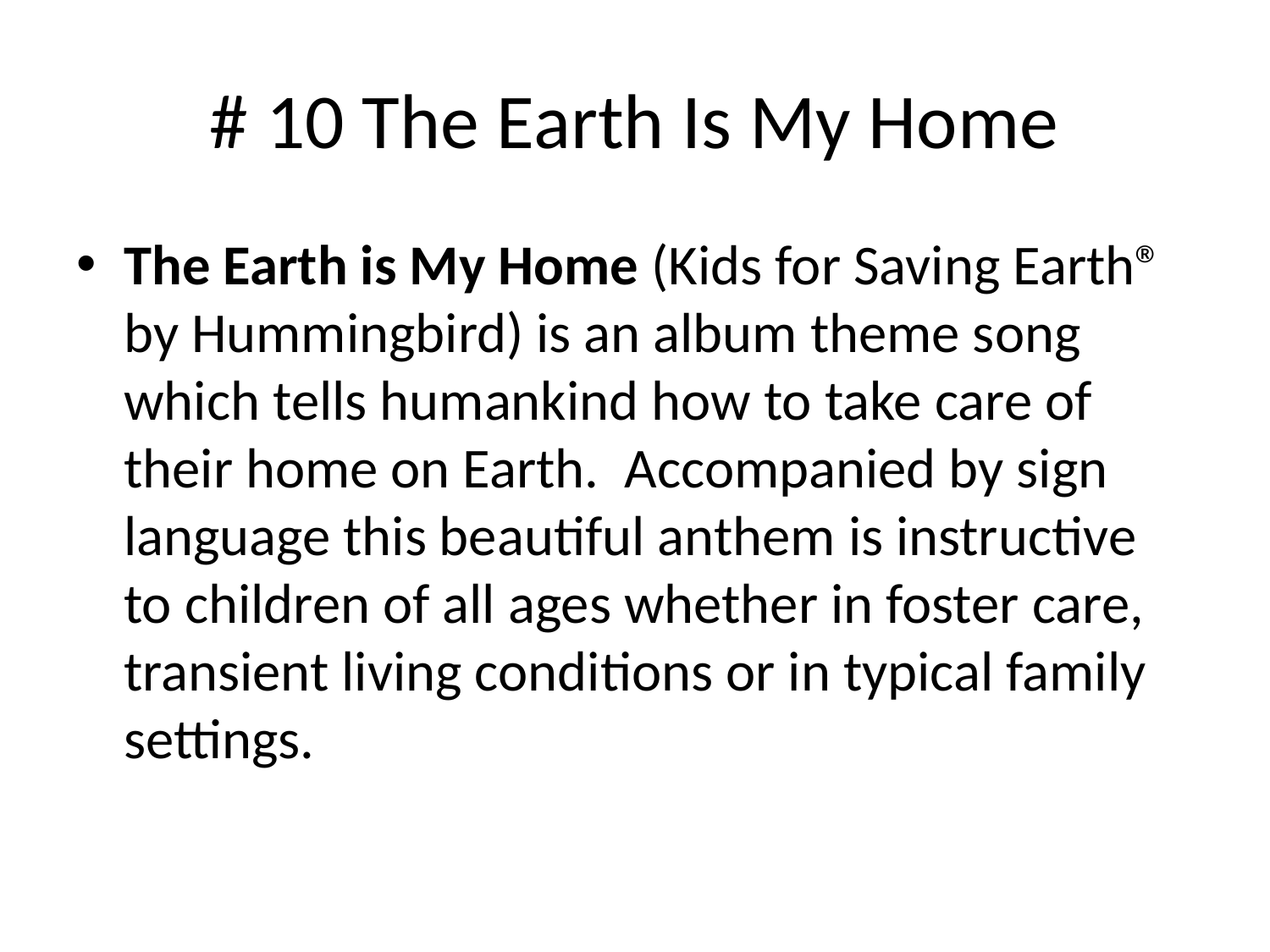

# # 10 The Earth Is My Home
The Earth is My Home (Kids for Saving Earth® by Hummingbird) is an album theme song which tells humankind how to take care of their home on Earth.  Accompanied by sign language this beautiful anthem is instructive to children of all ages whether in foster care, transient living conditions or in typical family settings.